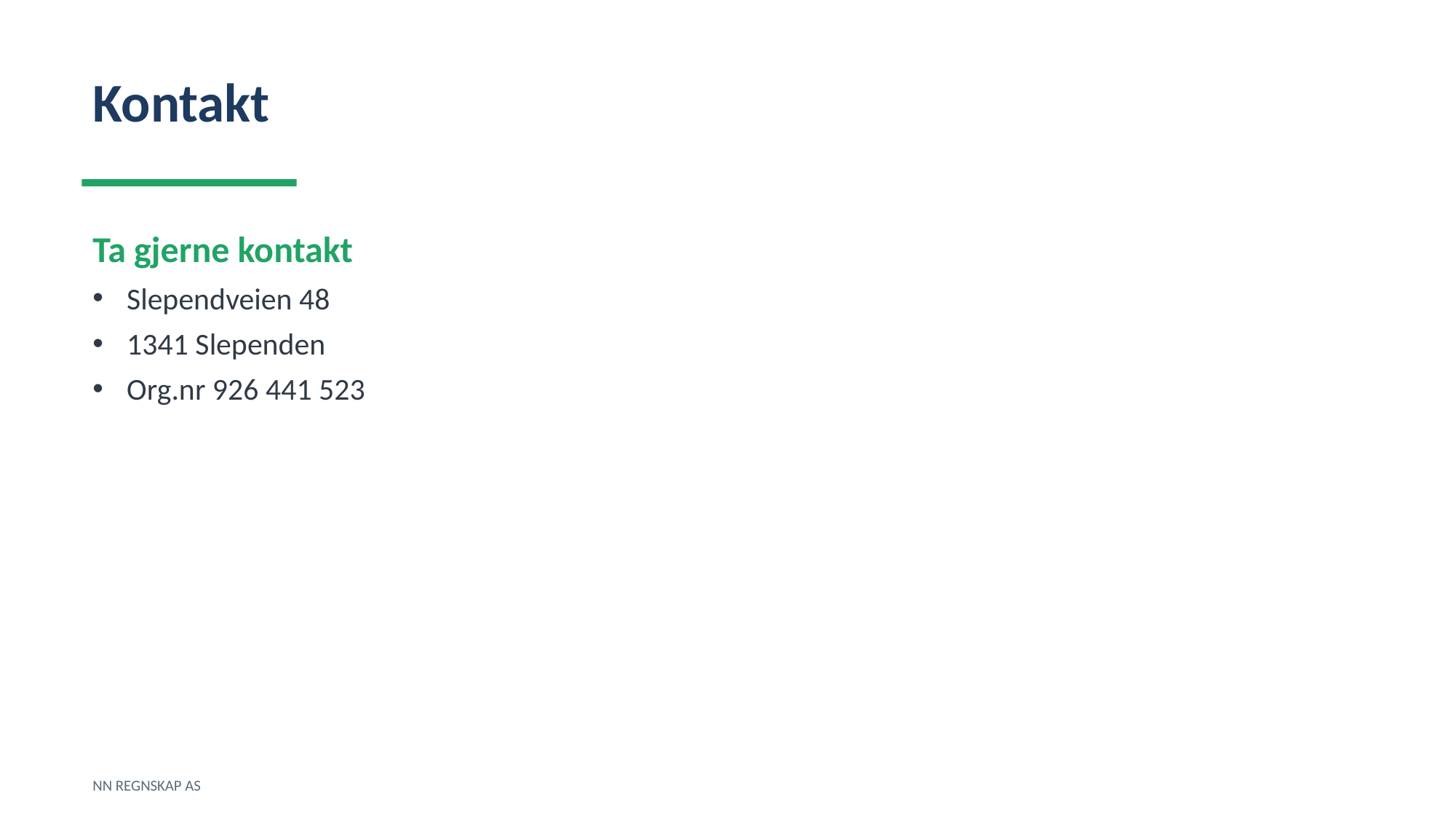

Kontakt

Ta gjerne kontakt
Slependveien 48
1341 Slependen
Org.nr 926 441 523
NN REGNSKAP AS